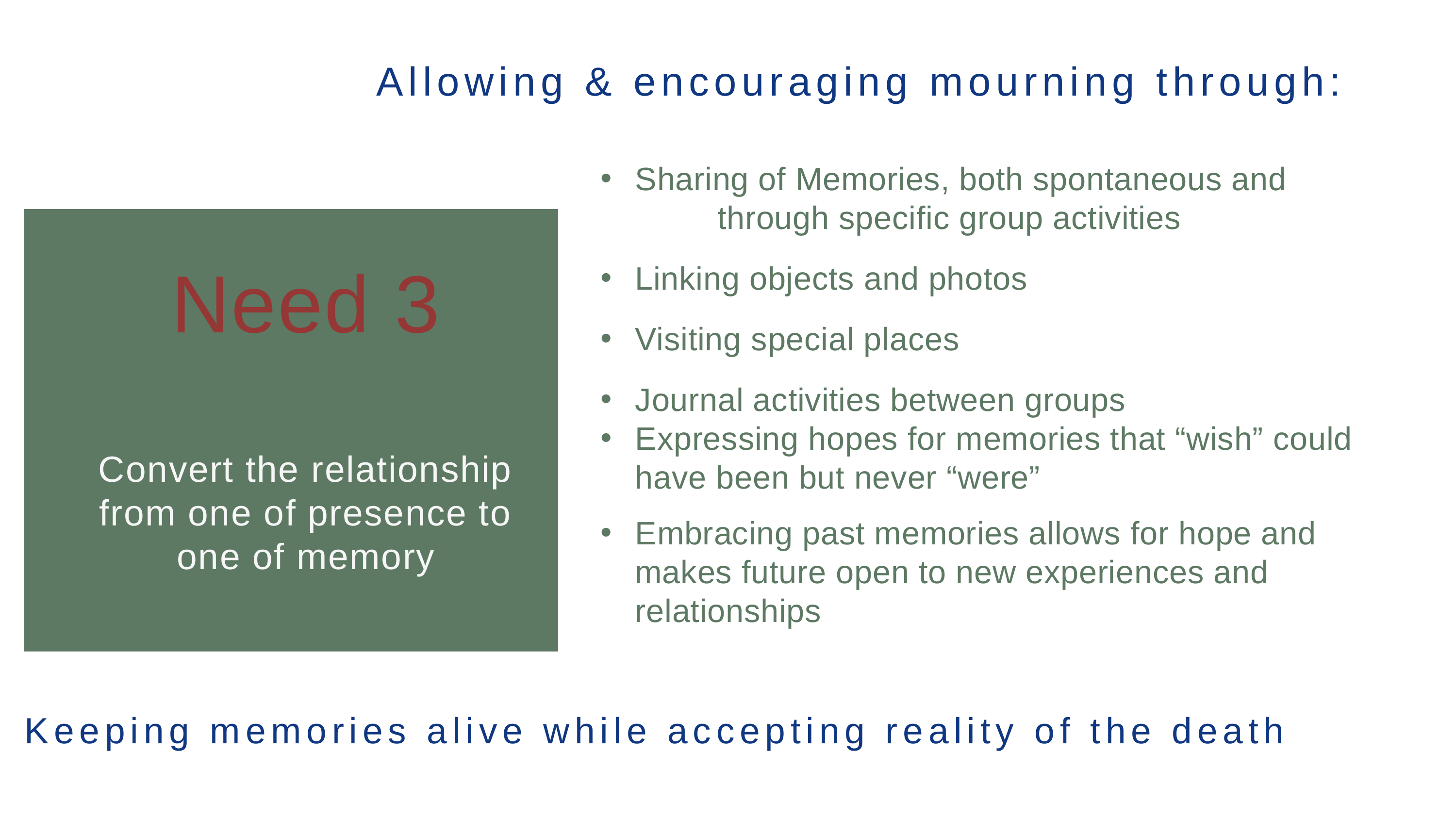

Allowing & encouraging mourning through:
Sharing of Memories, both spontaneous and   		 through specific group activities
Linking objects and photos
Visiting special places
Journal activities between groups
Expressing hopes for memories that “wish” could 	have been but never “were”

Embracing past memories allows for hope and makes future open to new experiences and relationships
Keeping memories alive while accepting reality of the death

Need 3

Convert the relationship from one of presence to one of memory